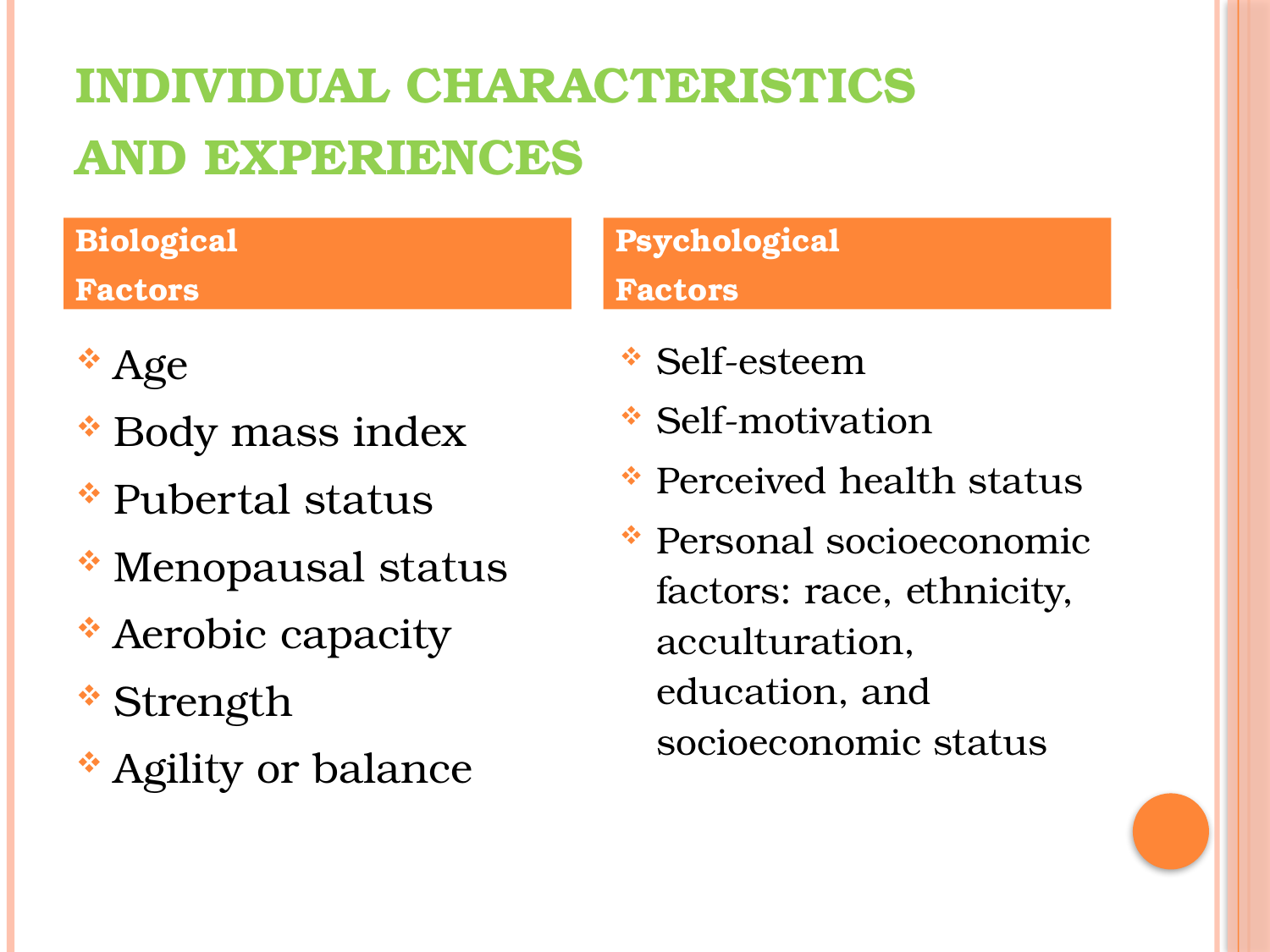

# Individual Characteristics and Experiences
Biological
Factors
Psychological
Factors
Age
Body mass index
Pubertal status
Menopausal status
Aerobic capacity
Strength
Agility or balance
Self-esteem
Self-motivation
Perceived health status
Personal socioeconomic factors: race, ethnicity, acculturation, education, and socioeconomic status